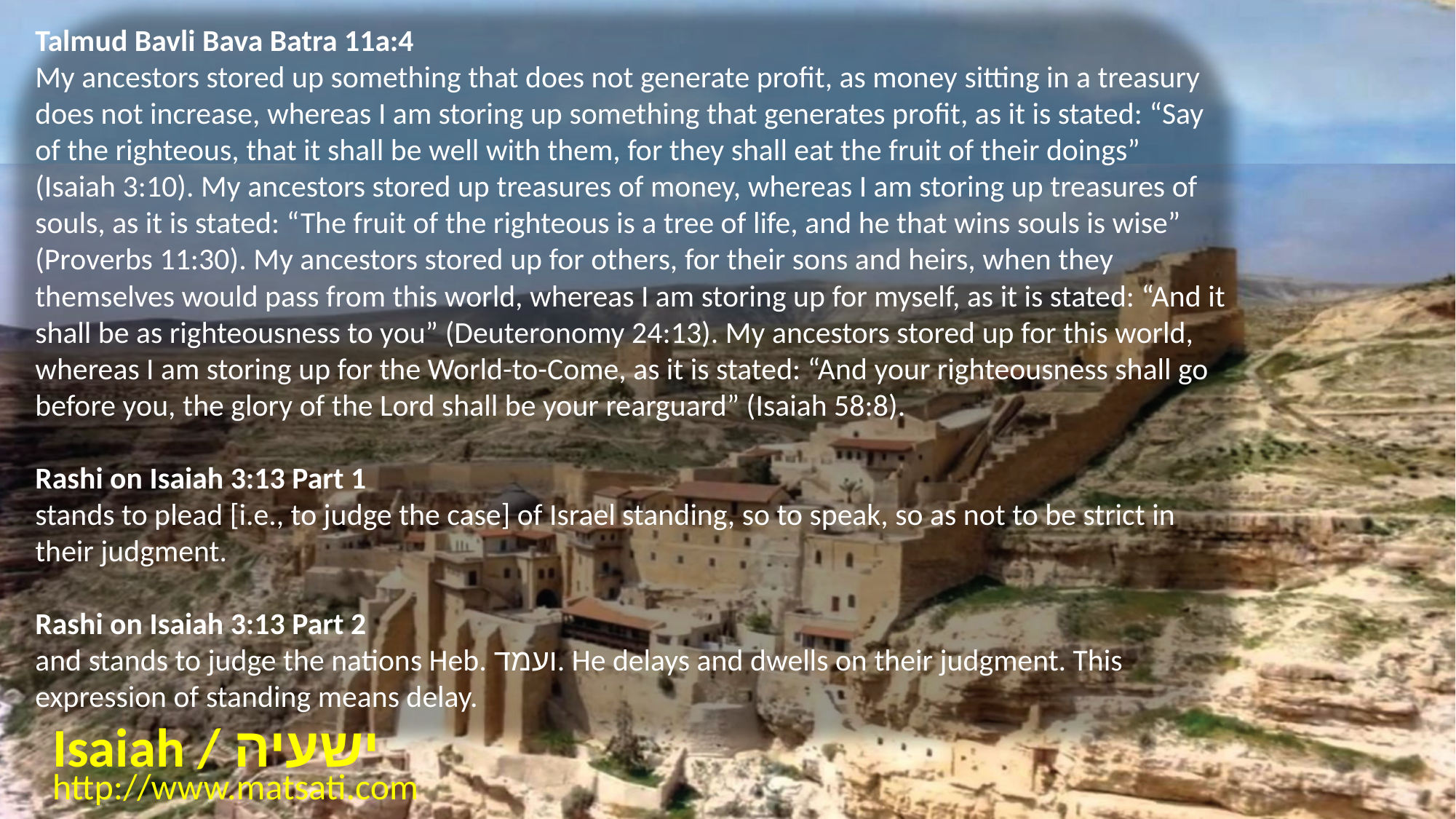

Talmud Bavli Bava Batra 11a:4
My ancestors stored up something that does not generate profit, as money sitting in a treasury does not increase, whereas I am storing up something that generates profit, as it is stated: “Say of the righteous, that it shall be well with them, for they shall eat the fruit of their doings” (Isaiah 3:10). My ancestors stored up treasures of money, whereas I am storing up treasures of souls, as it is stated: “The fruit of the righteous is a tree of life, and he that wins souls is wise” (Proverbs 11:30). My ancestors stored up for others, for their sons and heirs, when they themselves would pass from this world, whereas I am storing up for myself, as it is stated: “And it shall be as righteousness to you” (Deuteronomy 24:13). My ancestors stored up for this world, whereas I am storing up for the World-to-Come, as it is stated: “And your righteousness shall go before you, the glory of the Lord shall be your rearguard” (Isaiah 58:8).

Rashi on Isaiah 3:13 Part 1
stands to plead [i.e., to judge the case] of Israel standing, so to speak, so as not to be strict in their judgment.

Rashi on Isaiah 3:13 Part 2
and stands to judge the nations Heb. ועמד. He delays and dwells on their judgment. This expression of standing means delay.

Isaiah / ישעיה
http://www.matsati.com